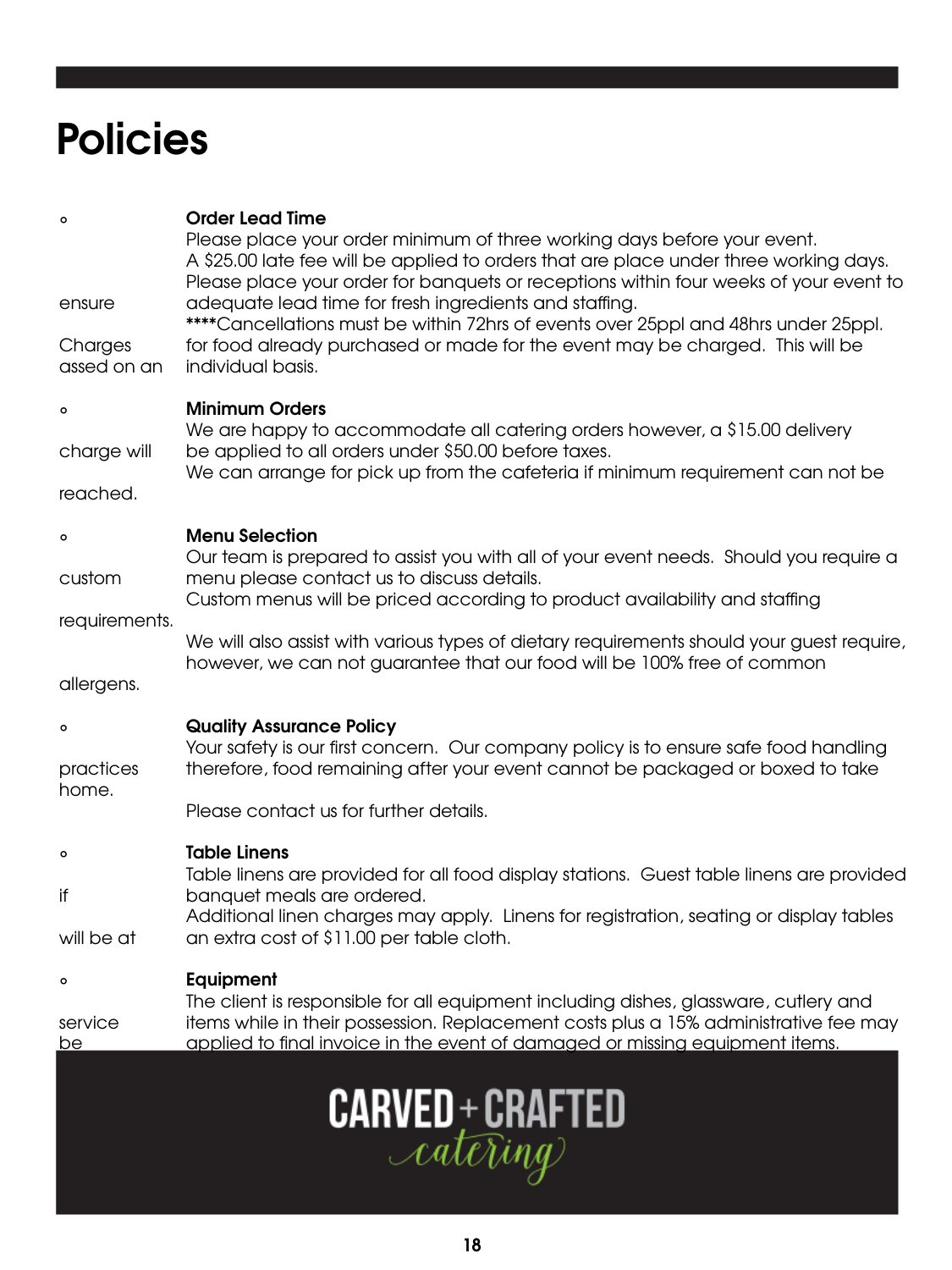

Policies

◦	Order Lead Time
	Please place your order minimum of three working days before your event.
	A $25.00 late fee will be applied to orders that are place under three working days.
	Please place your order for banquets or receptions within four weeks of your event to ensure 	adequate lead time for fresh ingredients and staffing.
	****Cancellations must be within 72hrs of events over 25ppl and 48hrs under 25ppl.  Charges 	for food already purchased or made for the event may be charged.  This will be assed on an 	individual basis.

◦	Minimum Orders
	We are happy to accommodate all catering orders however, a $15.00 delivery charge will 	be applied to all orders under $50.00 before taxes.
	We can arrange for pick up from the cafeteria if minimum requirement can not be reached.

◦	Menu Selection
	Our team is prepared to assist you with all of your event needs.  Should you require a custom 	menu please contact us to discuss details.
	Custom menus will be priced according to product availability and staffing requirements.
	We will also assist with various types of dietary requirements should your guest require, 	however, we can not guarantee that our food will be 100% free of common allergens.

◦	Quality Assurance Policy
	Your safety is our first concern.  Our company policy is to ensure safe food handling practices 	therefore, food remaining after your event cannot be packaged or boxed to take home.
	Please contact us for further details.

◦	Table Linens
	Table linens are provided for all food display stations.  Guest table linens are provided if 	banquet meals are ordered.
	Additional linen charges may apply.  Linens for registration, seating or display tables will be at 	an extra cost of $11.00 per table cloth.

◦	Equipment
	The client is responsible for all equipment including dishes, glassware, cutlery and service 	items while in their possession. Replacement costs plus a 15% administrative fee may be 	applied to final invoice in the event of damaged or missing equipment items.
18